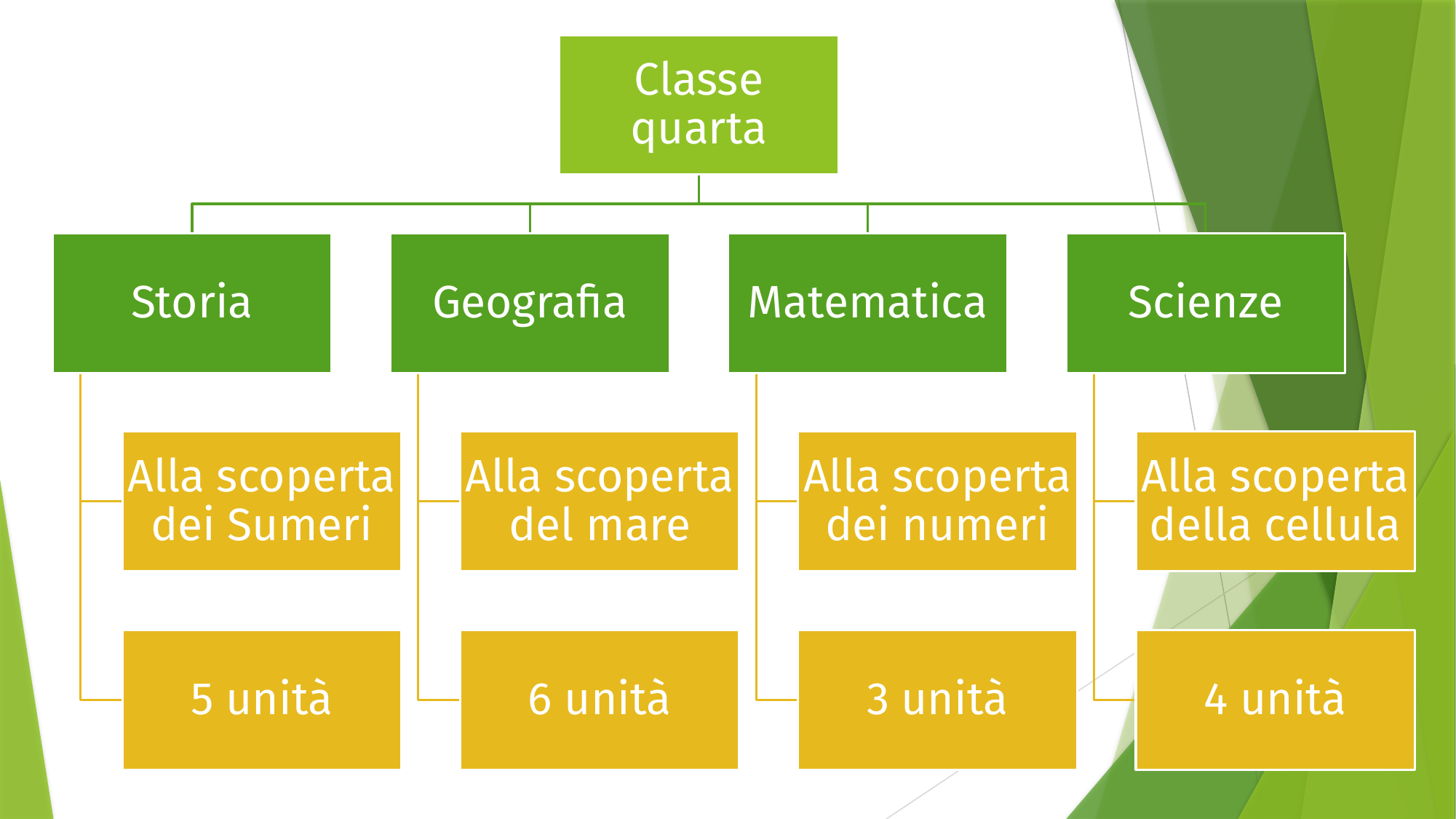

Classe quarta
Storia
Alla scoperta dei Sumeri
5 unità
Geografia
Alla scoperta del mare
6 unità
Matematica
Alla scoperta dei numeri
3 unità
Scienze
Alla scoperta della cellula
4 unità